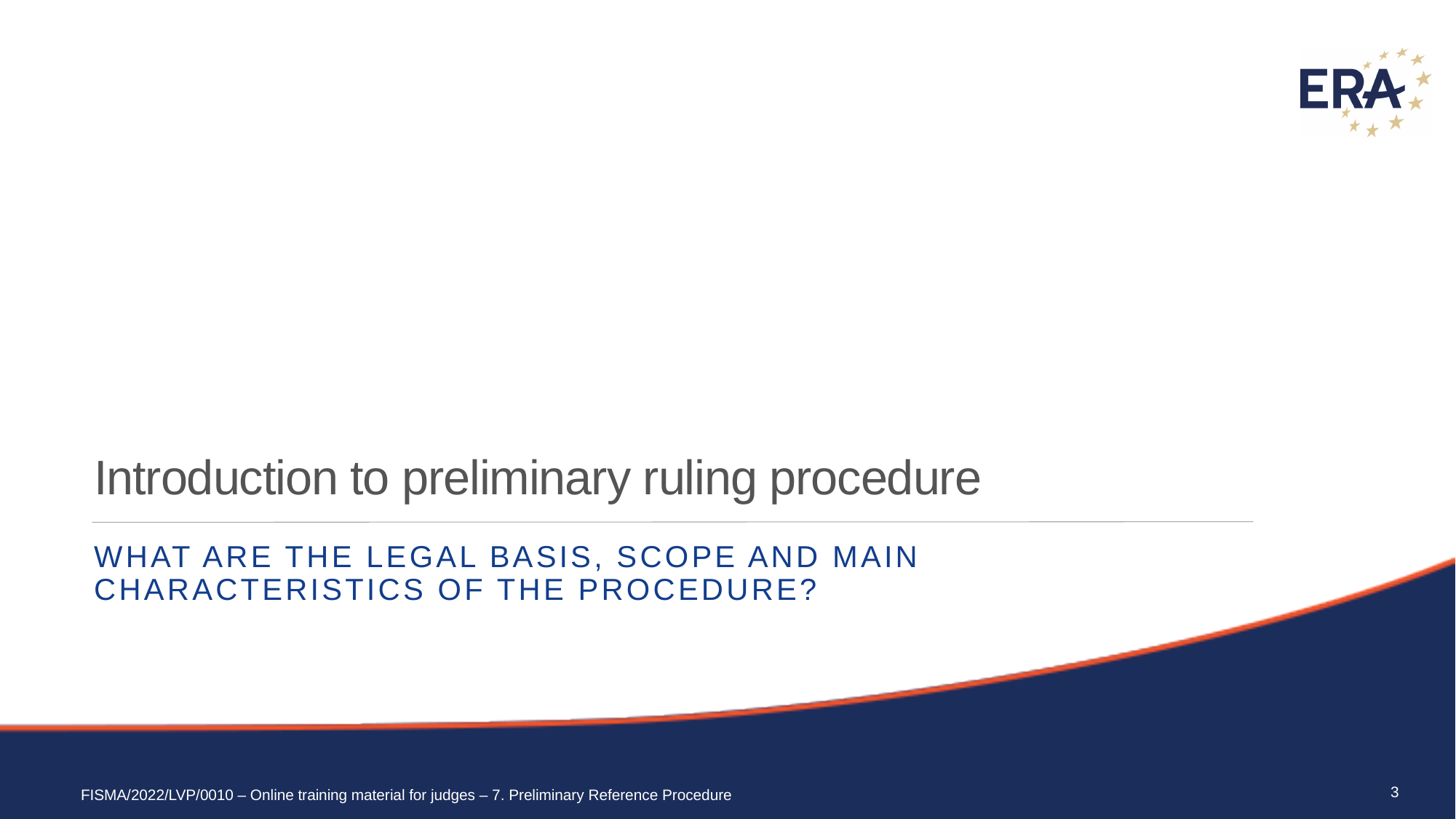

# Introduction to preliminary ruling procedure
What are the legal basis, scope and main characteristics of the procedure?
3
FISMA/2022/LVP/0010 – Online training material for judges – 7. Preliminary Reference Procedure